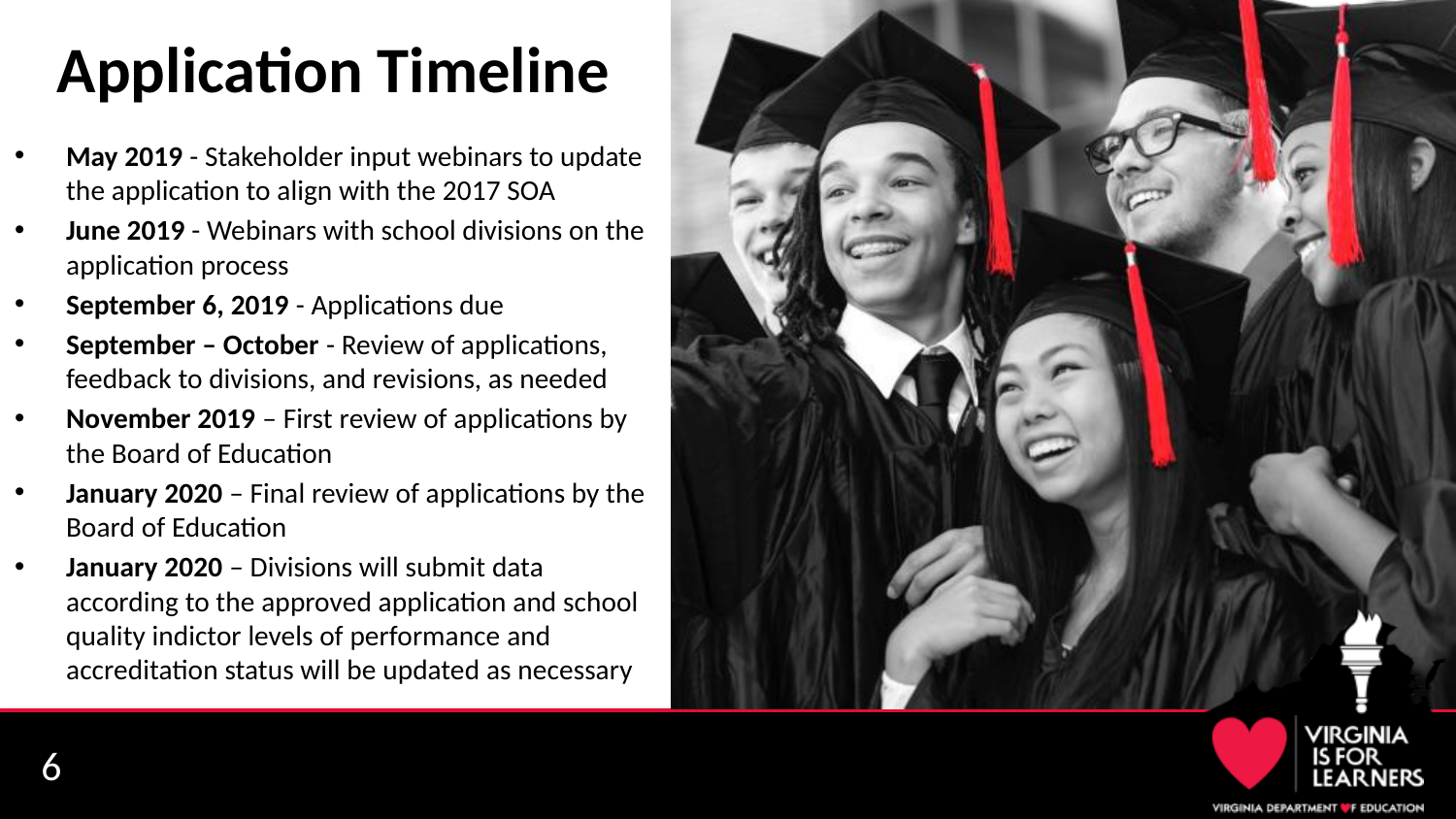

# Application Timeline
May 2019 - Stakeholder input webinars to update the application to align with the 2017 SOA
June 2019 - Webinars with school divisions on the application process
September 6, 2019 - Applications due
September – October - Review of applications, feedback to divisions, and revisions, as needed
November 2019 – First review of applications by the Board of Education
January 2020 – Final review of applications by the Board of Education
January 2020 – Divisions will submit data according to the approved application and school quality indictor levels of performance and accreditation status will be updated as necessary